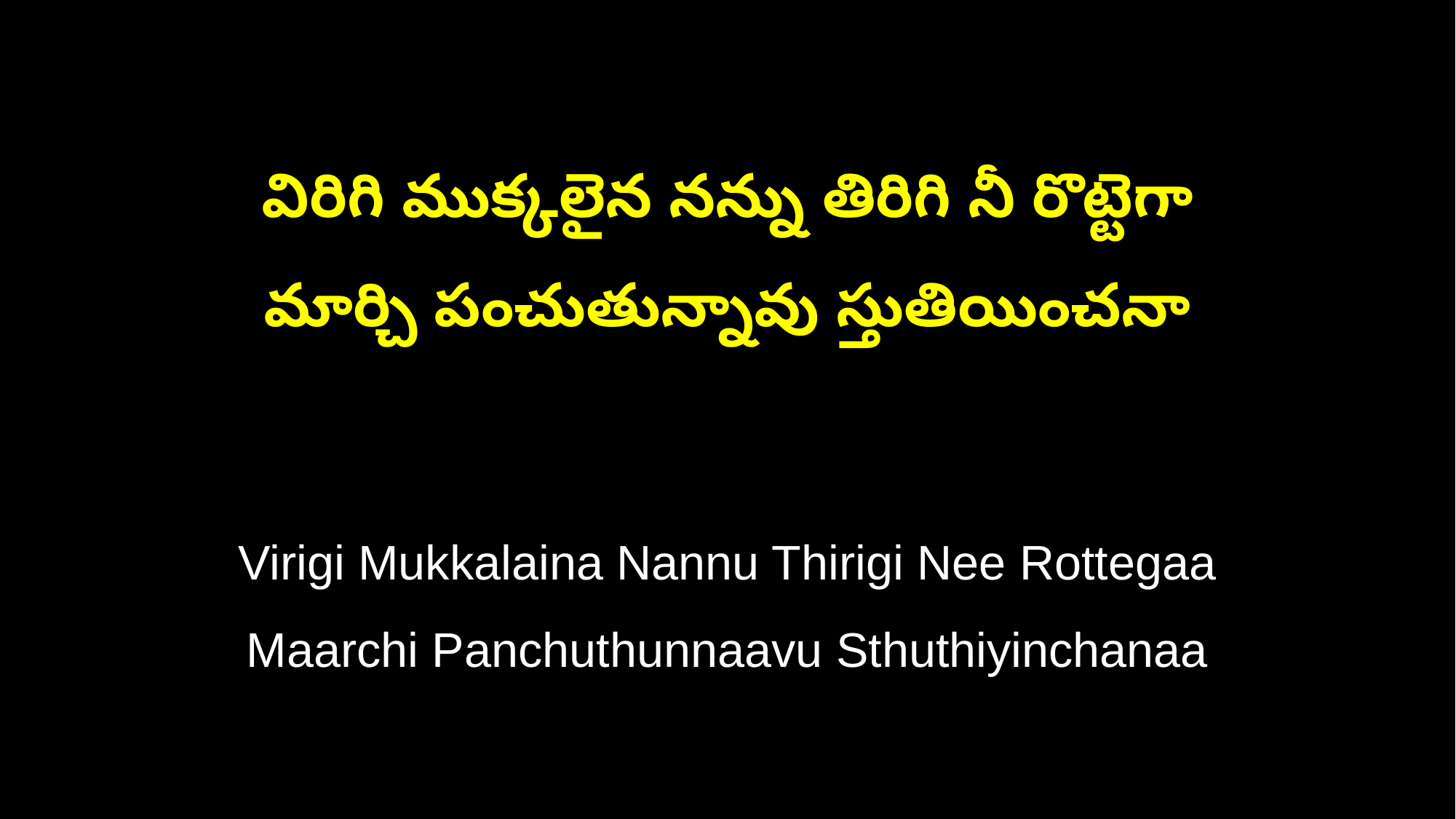

విరిగి ముక్కలైన నన్ను తిరిగి నీ రొట్టెగా
మార్చి పంచుతున్నావు స్తుతియించనా
Virigi Mukkalaina Nannu Thirigi Nee Rottegaa
Maarchi Panchuthunnaavu Sthuthiyinchanaa